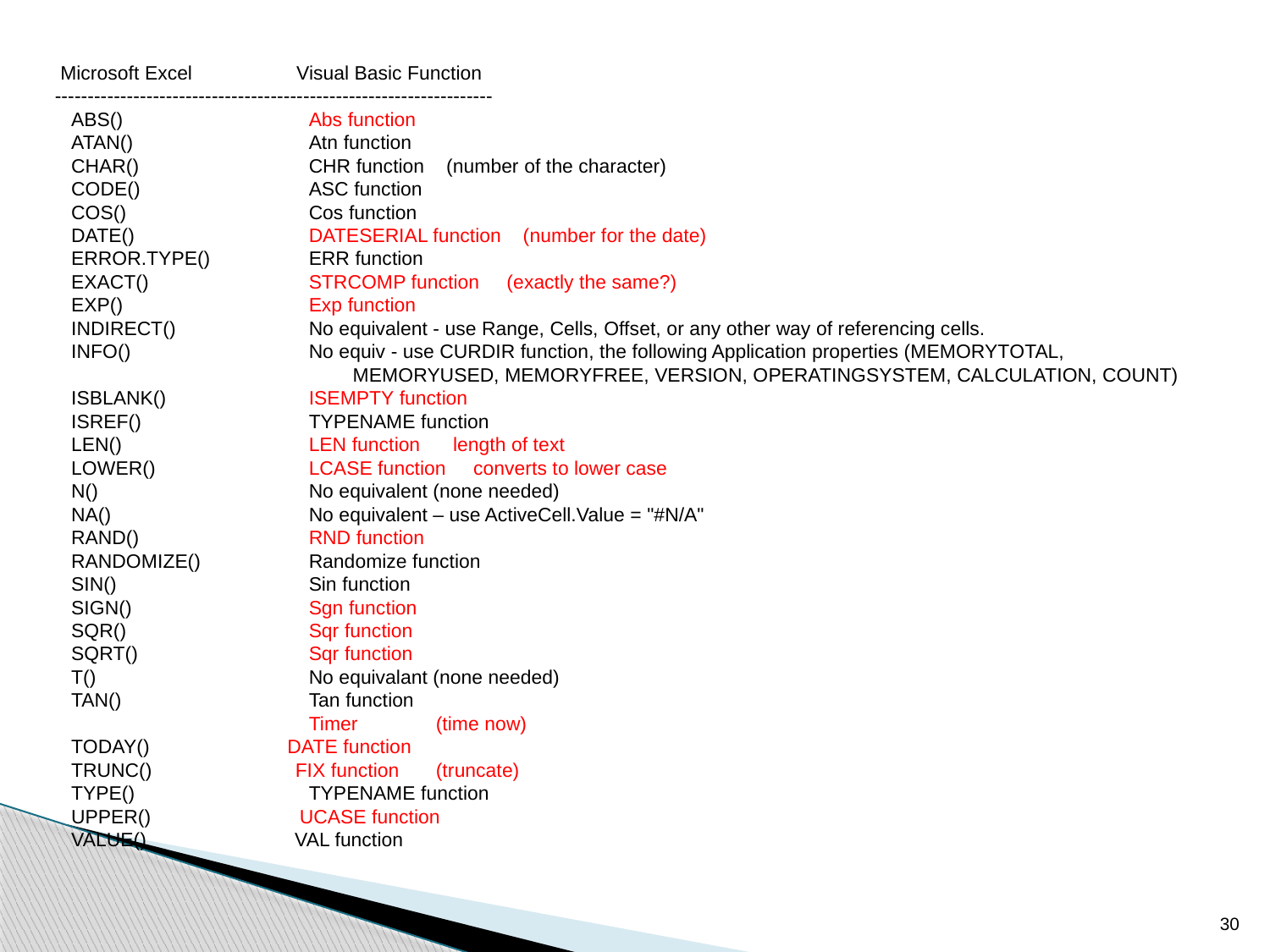

Microsoft Excel                   Visual Basic Function
-------------------------------------------------------------------
   ABS()                      	Abs function
   ATAN()                   	Atn function
   CHAR()                   	CHR function    (number of the character)
   CODE()                   	ASC function
   COS()                     	Cos function
   DATE()                   	DATESERIAL function    (number for the date)
   ERROR.TYPE()         	ERR function
   EXACT()                  	STRCOMP function     (exactly the same?)
   EXP()                      	Exp function
   INDIRECT()             	No equivalent - use Range, Cells, Offset, or any other way of referencing cells.
   INFO()                    	No equiv - use CURDIR function, the following Application properties (MEMORYTOTAL,
                                        	        MEMORYUSED, MEMORYFREE, VERSION, OPERATINGSYSTEM, CALCULATION, COUNT)
   ISBLANK()               	ISEMPTY function
   ISREF()                    	TYPENAME function
   LEN()                      	LEN function      length of text
   LOWER()                 	LCASE function     converts to lower case
   N()                          	No equivalent (none needed)
   NA()                        	No equivalent – use ActiveCell.Value = "#N/A"
   RAND()                   	RND function
   RANDOMIZE()         	Randomize function
   SIN()                       	Sin function
   SIGN()                     	Sgn function
   SQR() 		Sqr function
   SQRT() 		Sqr function
   T()                               	No equivalant (none needed)
   TAN()                             	Tan function
		Timer	(time now)
   TODAY()                         DATE function
   TRUNC()                          FIX function     	(truncate)
   TYPE()                            	TYPENAME function
   UPPER()                           UCASE function
   VALUE()                           VAL function
30